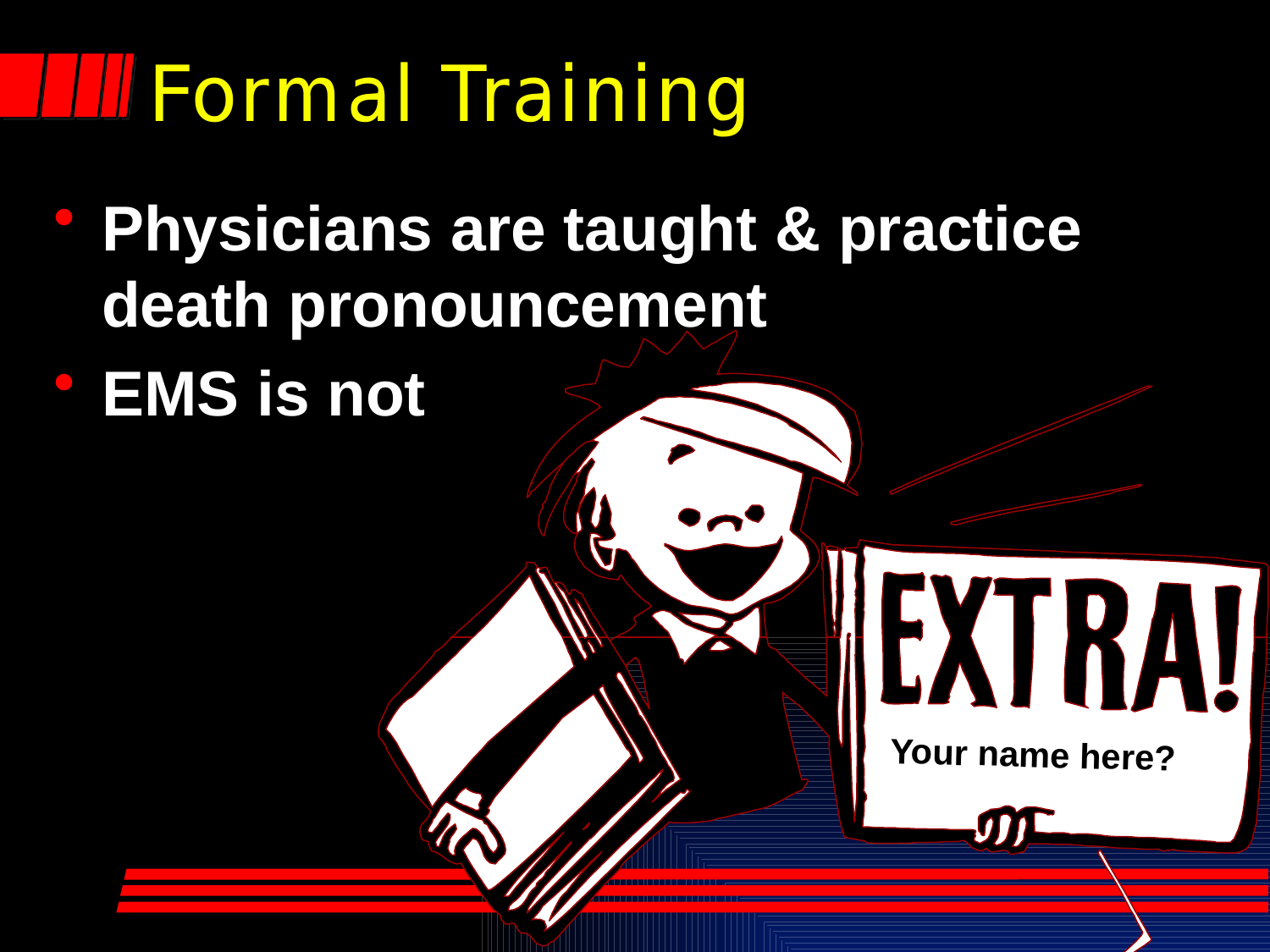

# Formal Training
Physicians are taught & practice death pronouncement
EMS is not

 Your name here?